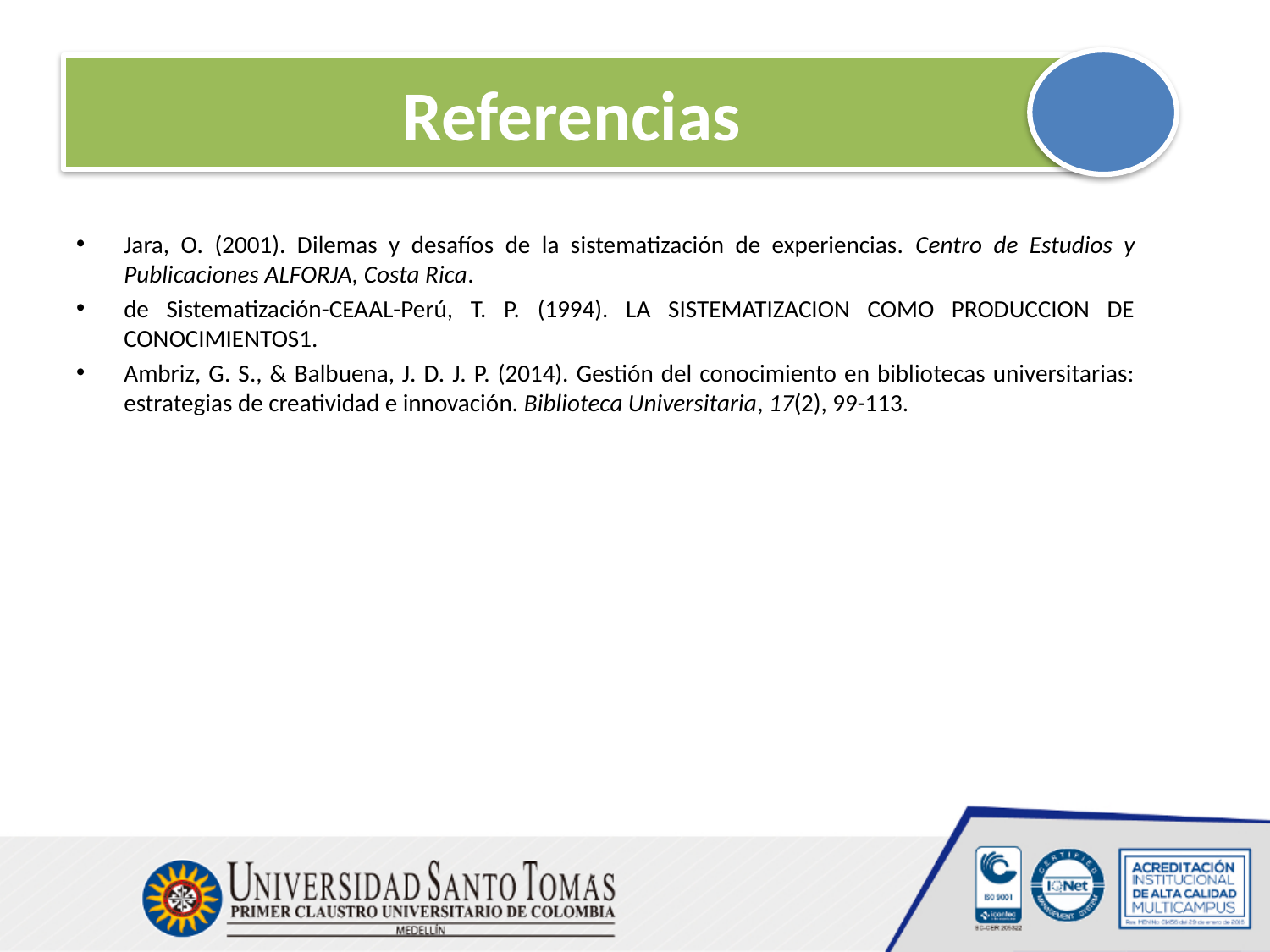

# Referencias
Jara, O. (2001). Dilemas y desafíos de la sistematización de experiencias. Centro de Estudios y Publicaciones ALFORJA, Costa Rica.
de Sistematización-CEAAL-Perú, T. P. (1994). LA SISTEMATIZACION COMO PRODUCCION DE CONOCIMIENTOS1.
Ambriz, G. S., & Balbuena, J. D. J. P. (2014). Gestión del conocimiento en bibliotecas universitarias: estrategias de creatividad e innovación. Biblioteca Universitaria, 17(2), 99-113.